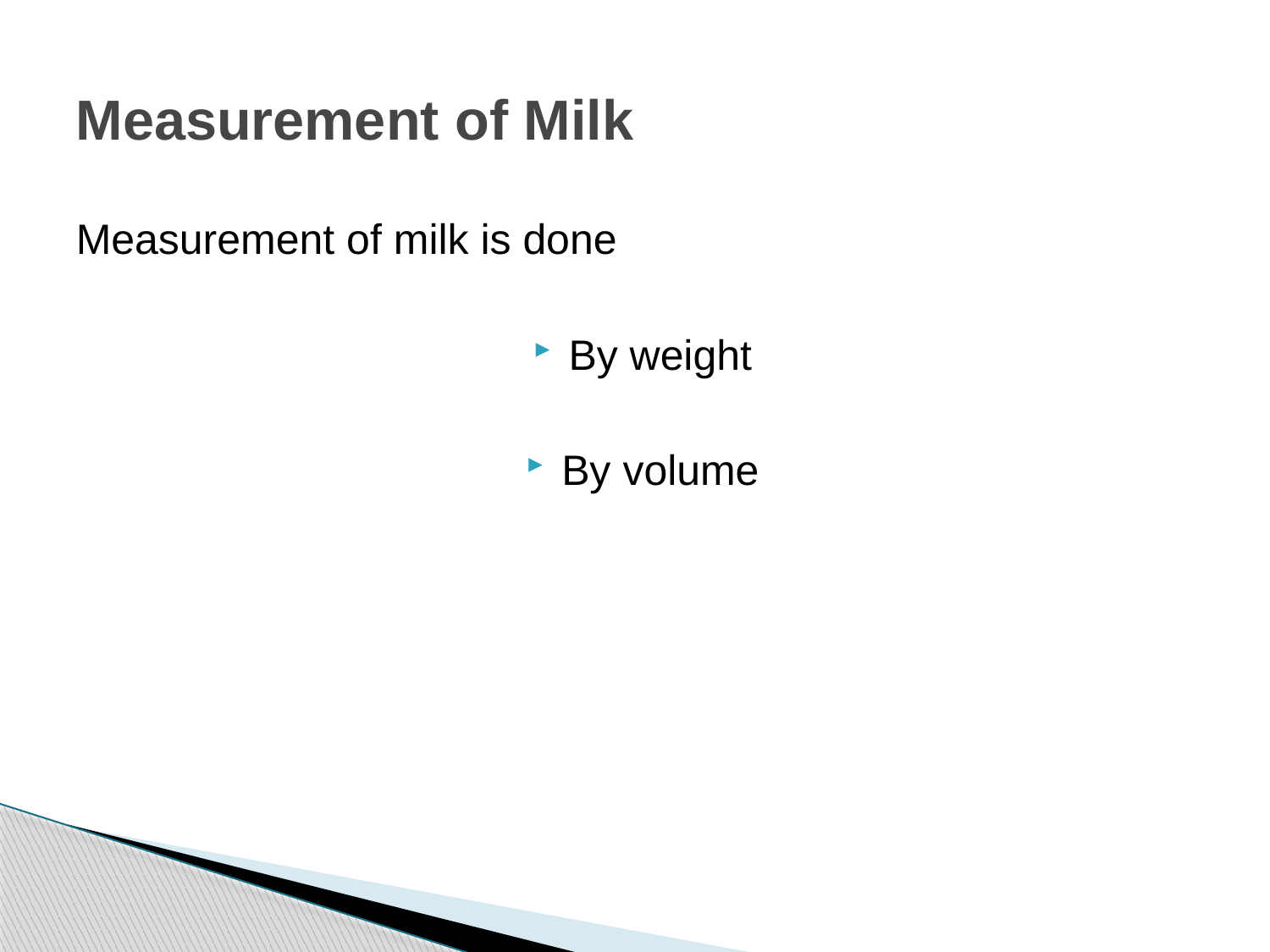

# Measurement of Milk
Measurement of milk is done

By weight

By volume